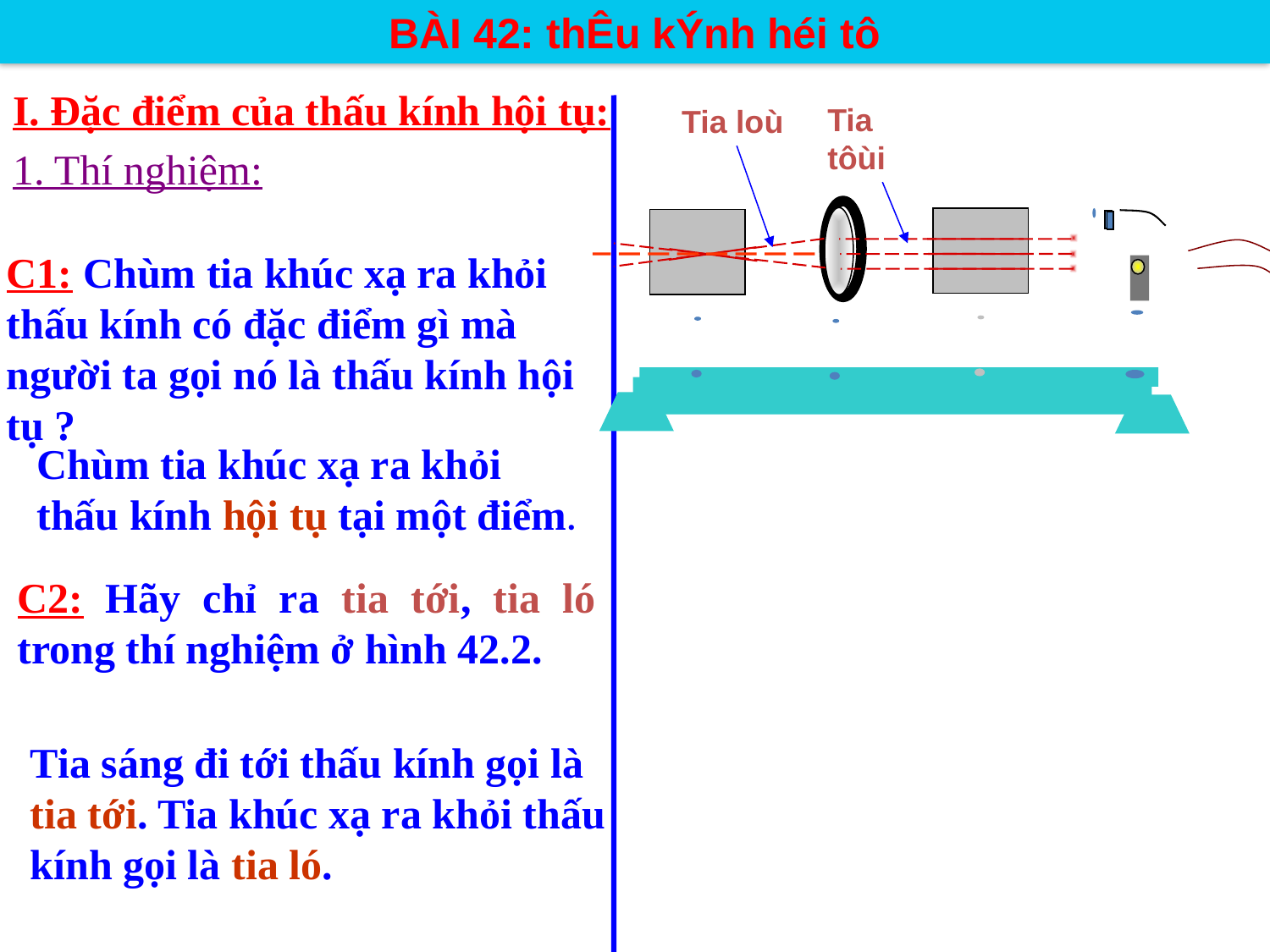

BÀI 42: thÊu kÝnh héi tô
I. Đặc điểm của thấu kính hội tụ:
1. Thí nghiệm:

Tia tôùi

Tia loù

C1: Chùm tia khúc xạ ra khỏi thấu kính có đặc điểm gì mà người ta gọi nó là thấu kính hội tụ ?

Chùm tia khúc xạ ra khỏi thấu kính hội tụ tại một điểm.
C2: Hãy chỉ ra tia tới, tia ló trong thí nghiệm ở hình 42.2.
Tia sáng đi tới thấu kính gọi là tia tới. Tia khúc xạ ra khỏi thấu kính gọi là tia ló.